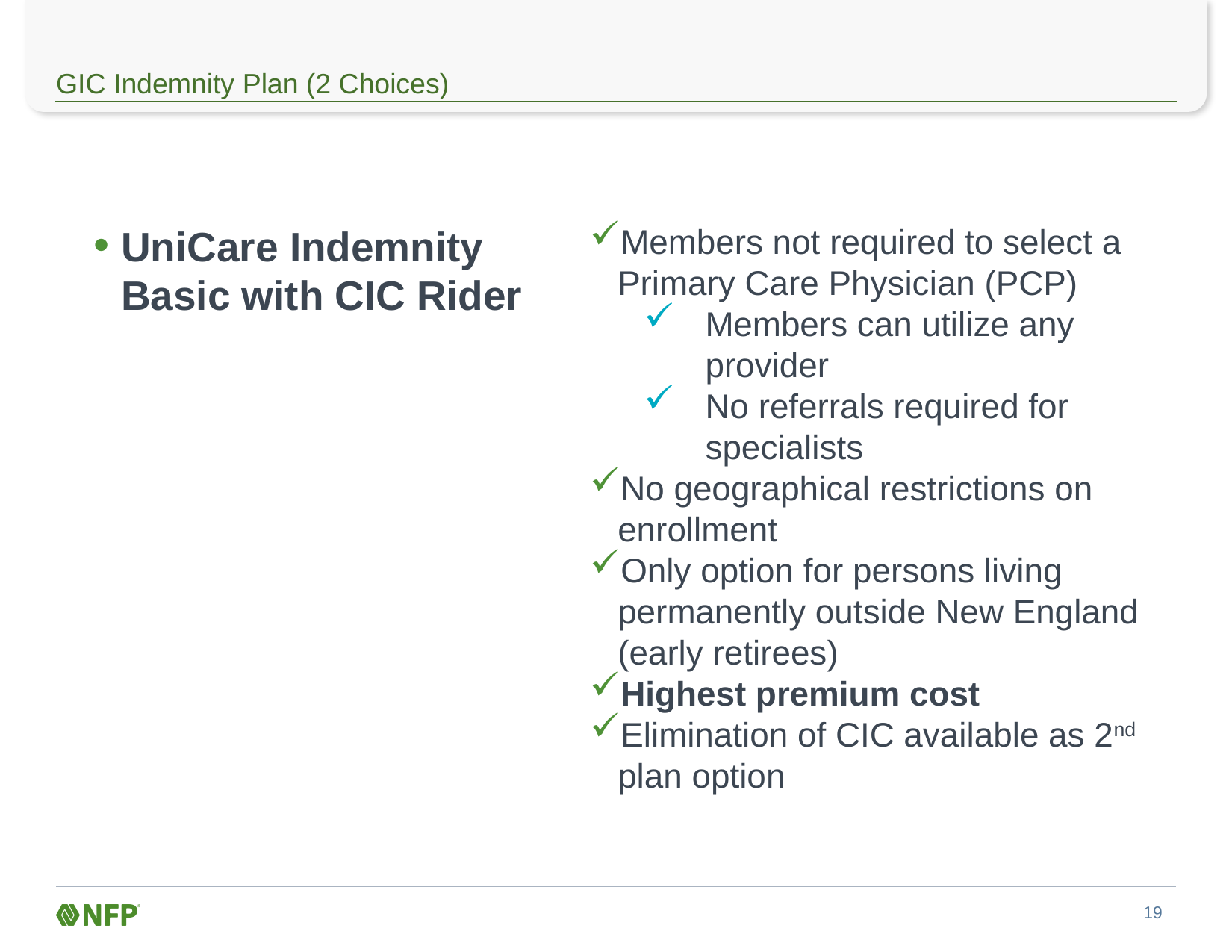

# GIC Indemnity Plan (2 Choices)
UniCare Indemnity Basic with CIC Rider
Members not required to select a Primary Care Physician (PCP)
Members can utilize any provider
No referrals required for specialists
No geographical restrictions on enrollment
Only option for persons living permanently outside New England (early retirees)
Highest premium cost
Elimination of CIC available as 2nd plan option

19